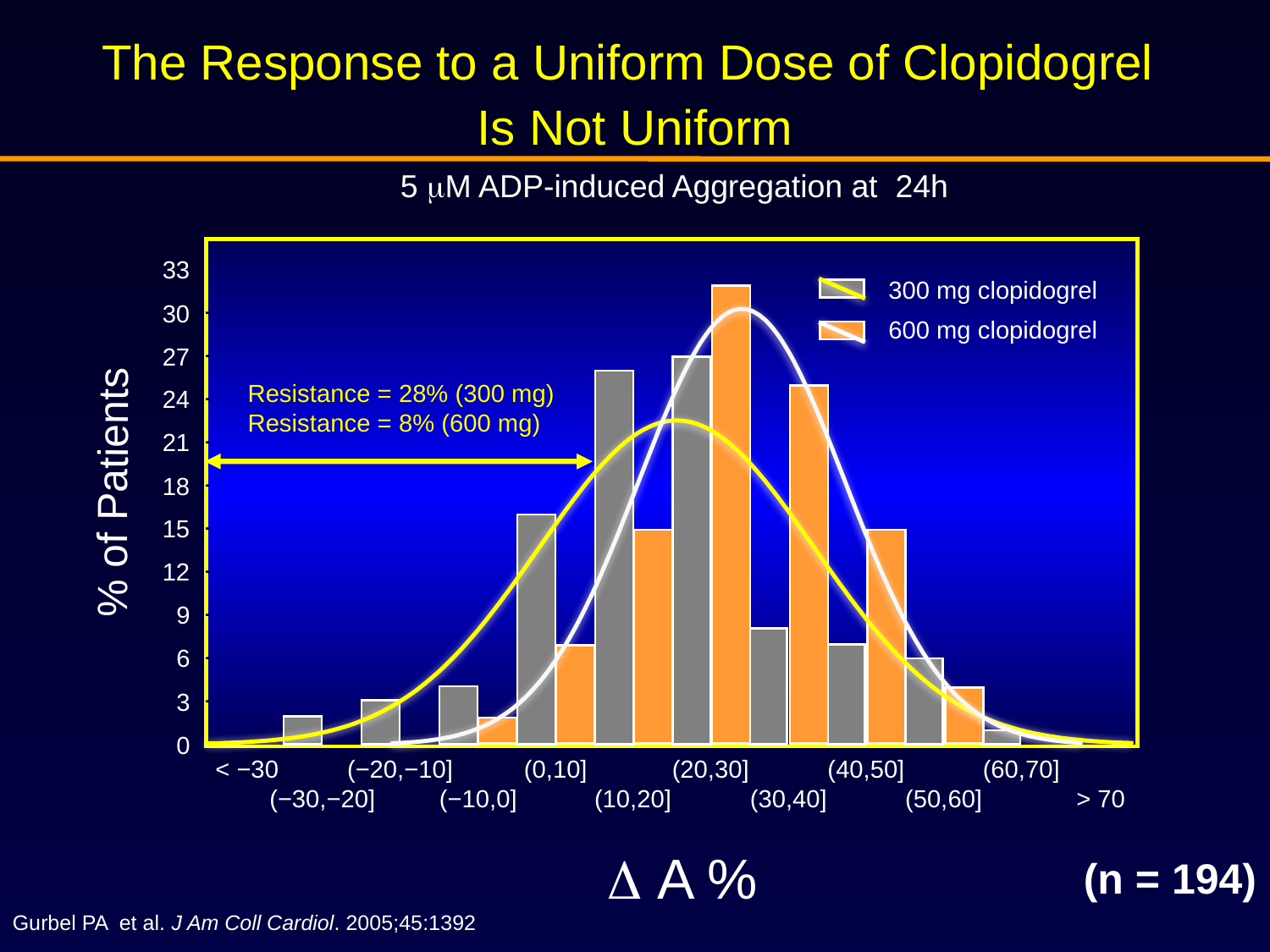

The Response to a Uniform Dose of Clopidogrel
Is Not Uniform

5 μM ADP-induced Aggregation at  24h

33
30
27
24
21
18
15
12
9
6
3
0
300 mg clopidogrel

600 mg clopidogrel

Resistance = 28% (300 mg)
Resistance = 8% (600 mg)

% of Patients

< −30
(−20,−10]
(0,10]
(20,30]
(40,50]
(60,70]
(−30,−20]
(−10,0]
(10,20]
(30,40]
(50,60]
> 70
  Δ A %
 (n = 194)
Gurbel PA  et al. J Am Coll Cardiol. 2005;45:1392